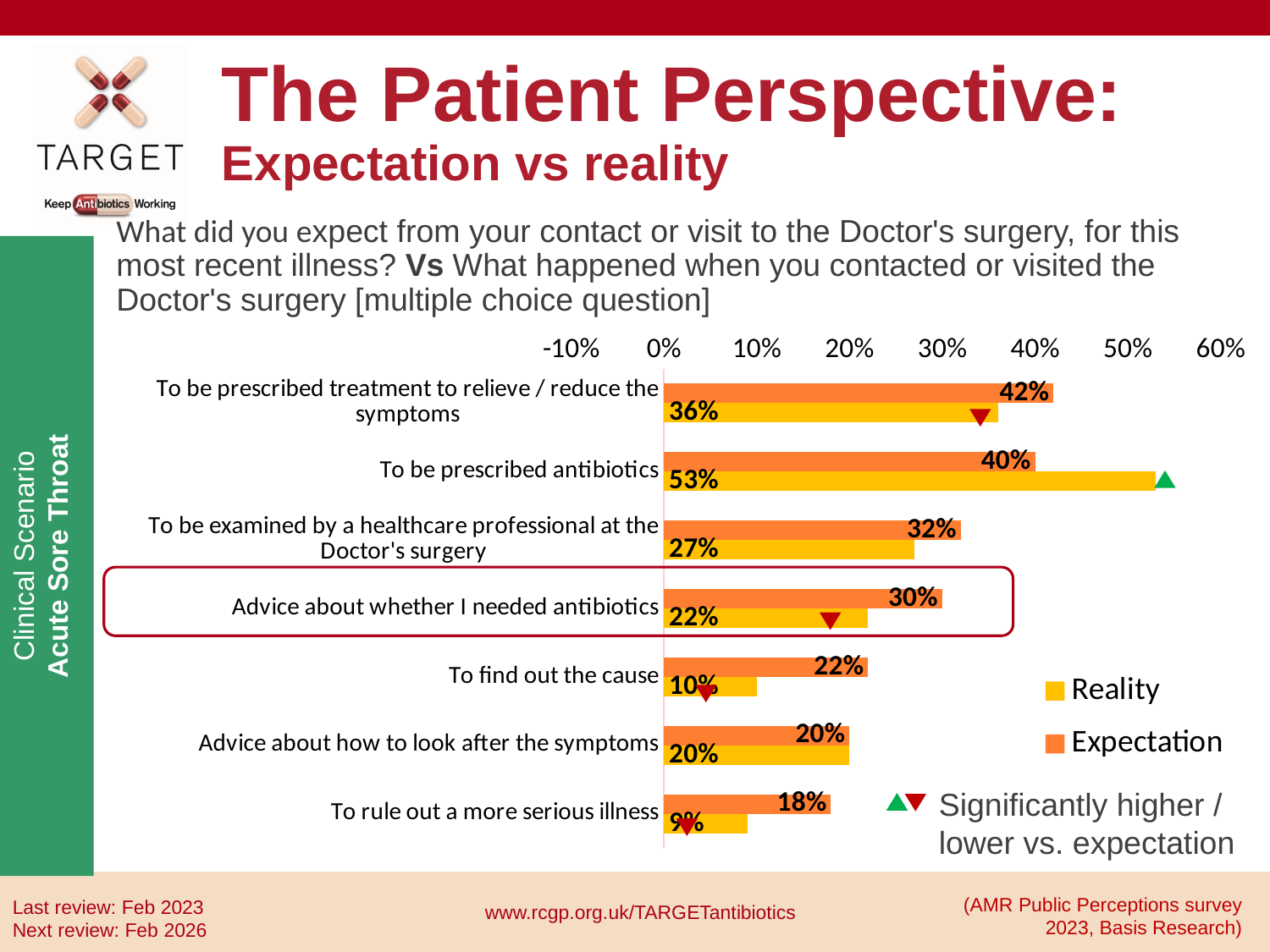

The Patient Perspective:
Expectation vs reality
What did you expect from your contact or visit to the Doctor's surgery, for this most recent illness? Vs What happened when you contacted or visited the Doctor's surgery [multiple choice question]

### Chart

| Category | Expectation | Reality |
|---|---|---|
| To be prescribed treatment to relieve / reduce the symptoms | 0.42 | 0.36 |
| To be prescribed antibiotics | 0.4 | 0.53 |
| To be examined by a healthcare professional at the Doctor's surgery | 0.32 | 0.27 |
| Advice about whether I needed antibiotics | 0.3 | 0.22 |
| To find out the cause | 0.22 | 0.1 |
| Advice about how to look after the symptoms | 0.2 | 0.2 |
| To rule out a more serious illness | 0.18 | 0.09 |

Significantly higher / lower vs. expectation

(AMR Public Perceptions survey 2023, Basis Research)
Last review: Feb 2023
Next review: Feb 2026
www.rcgp.org.uk/TARGETantibiotics